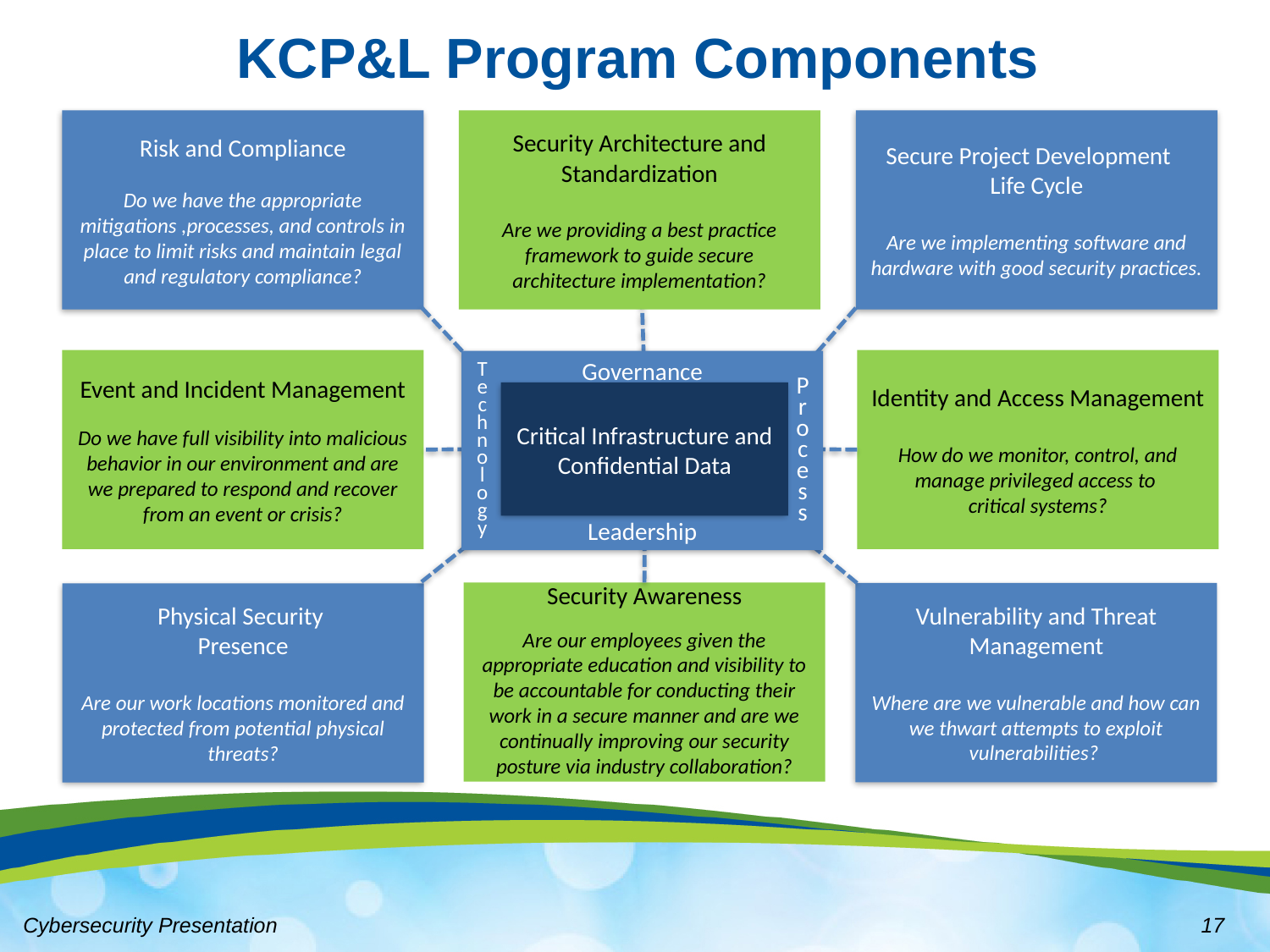

# KCP&L Program Components
Risk and Compliance

Do we have the appropriate mitigations ,processes, and controls in place to limit risks and maintain legal and regulatory compliance?
Security Architecture and Standardization

Are we providing a best practice framework to guide secure architecture implementation?
Secure Project Development    Life Cycle

Are we implementing software and hardware with good security practices.
Event and Incident Management

Do we have full visibility into malicious behavior in our environment and are we prepared to respond and recover from an event or crisis?
Identity and Access Management

How do we monitor, control, and manage privileged access to
critical systems?
Governance

Leadership
T
e
c
h
n
o
l
o
g
y
P
r
o
c
e
s
s
Critical Infrastructure and Confidential Data
Security Awareness

Are our employees given the appropriate education and visibility to be accountable for conducting their work in a secure manner and are we continually improving our security posture via industry collaboration?
Vulnerability and Threat Management

Where are we vulnerable and how can we thwart attempts to exploit vulnerabilities?
Physical Security
Presence

Are our work locations monitored and protected from potential physical threats?
17